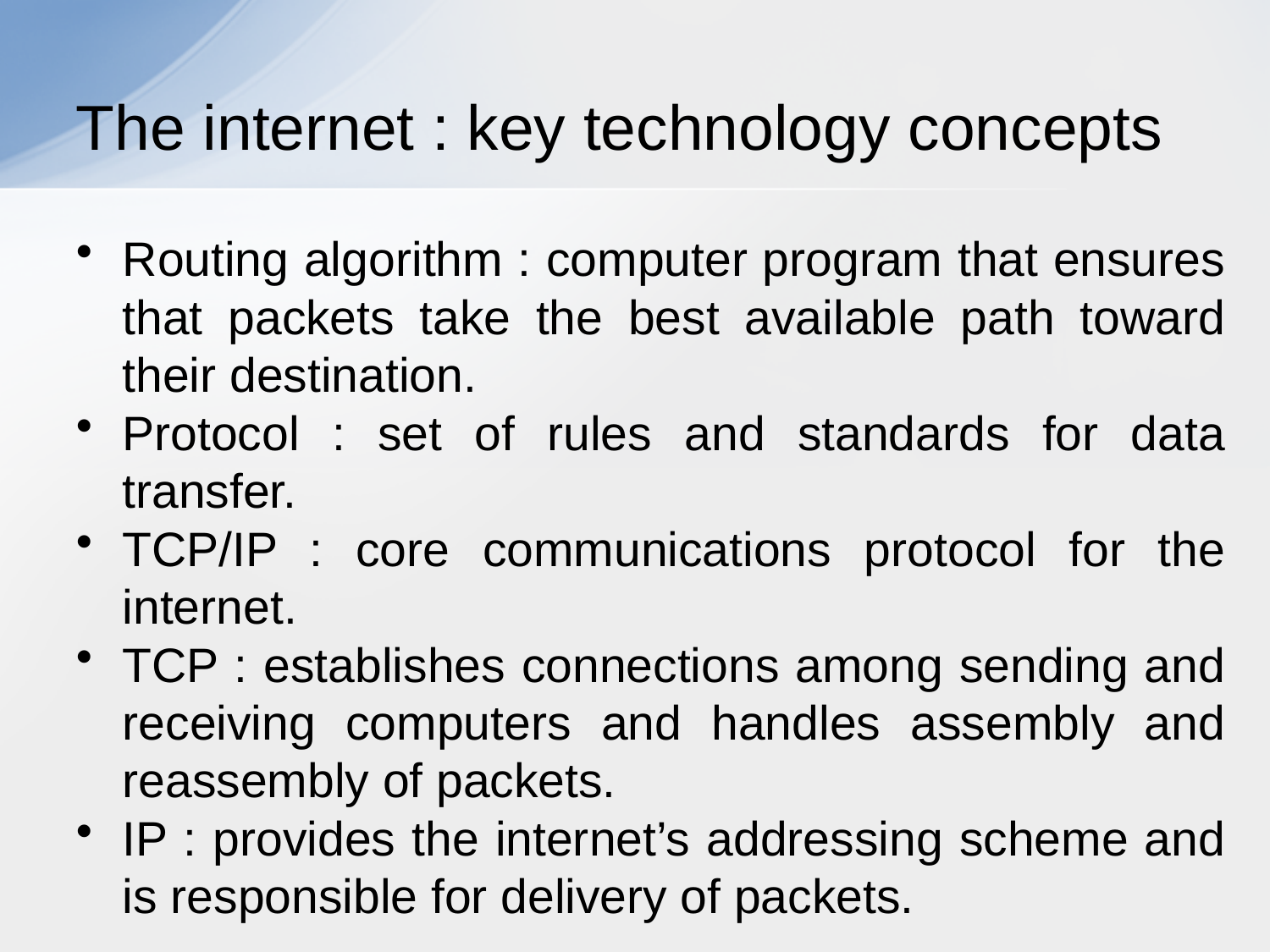

# The internet : key technology concepts
Routing algorithm : computer program that ensures that packets take the best available path toward their destination.
Protocol : set of rules and standards for data transfer.
TCP/IP : core communications protocol for the internet.
TCP : establishes connections among sending and receiving computers and handles assembly and reassembly of packets.
IP : provides the internet’s addressing scheme and is responsible for delivery of packets.